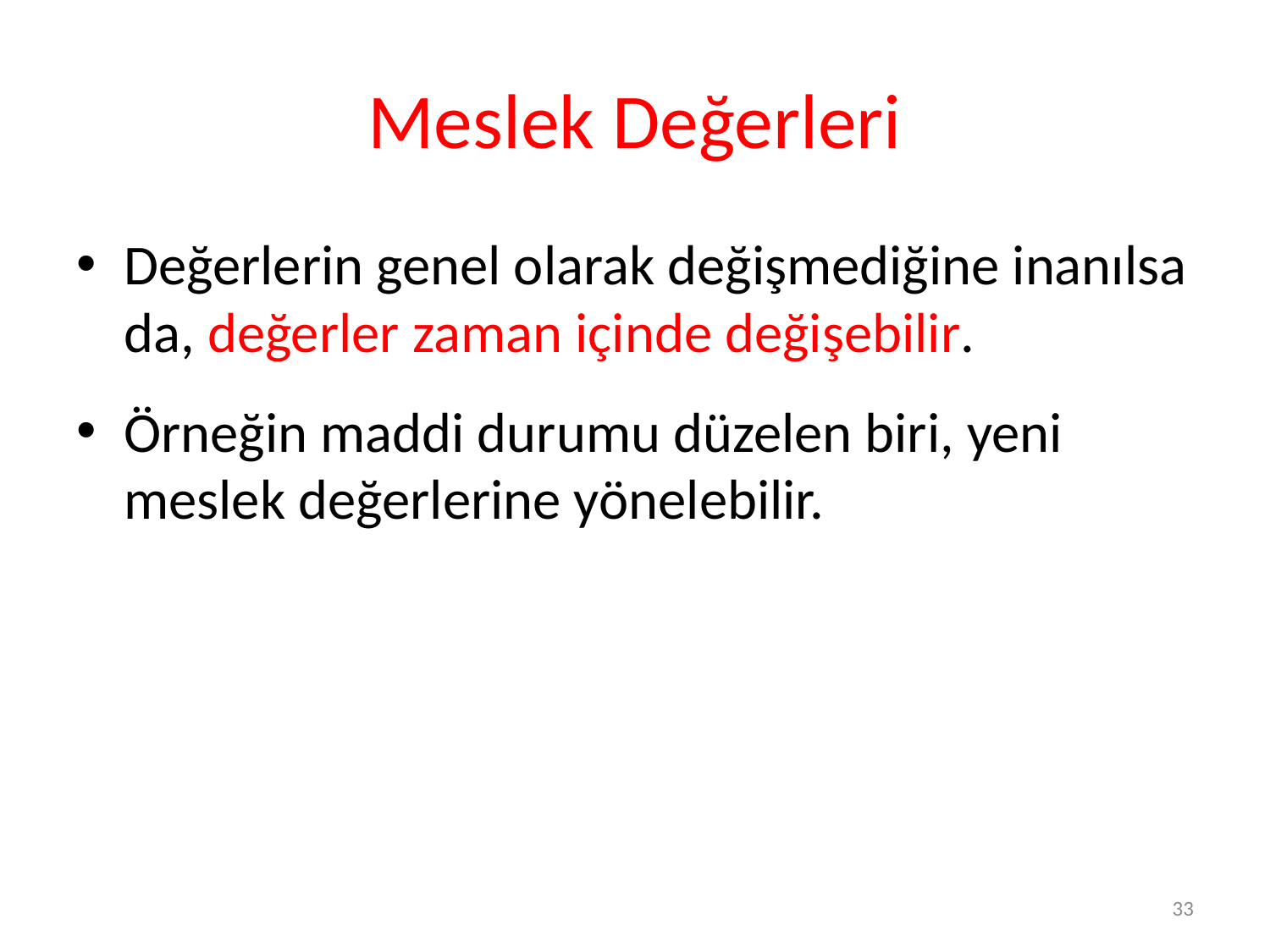

# Meslek Değerleri
Değerlerin genel olarak değişmediğine inanılsa da, değerler zaman içinde değişebilir.
Örneğin maddi durumu düzelen biri, yeni meslek değerlerine yönelebilir.
33